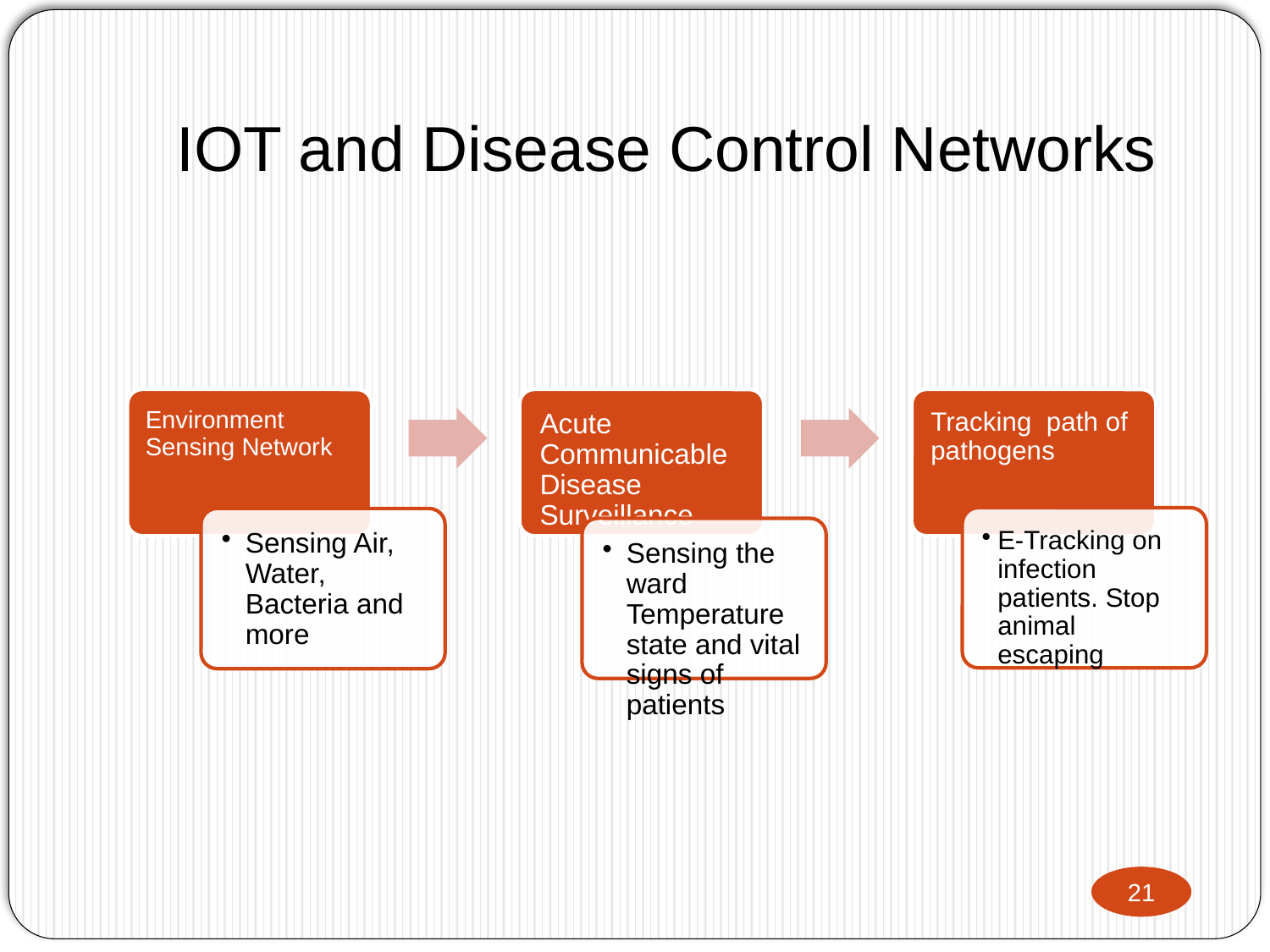

# IOT and Disease Control Networks
Environment Sensing Network
Sensing Air, Water,  Bacteria and more

Acute Communicable Disease Surveillance
Sensing the ward  Temperature state and vital signs of patients

Tracking  path of pathogens
E-Tracking on infection patients. Stop animal escaping
21